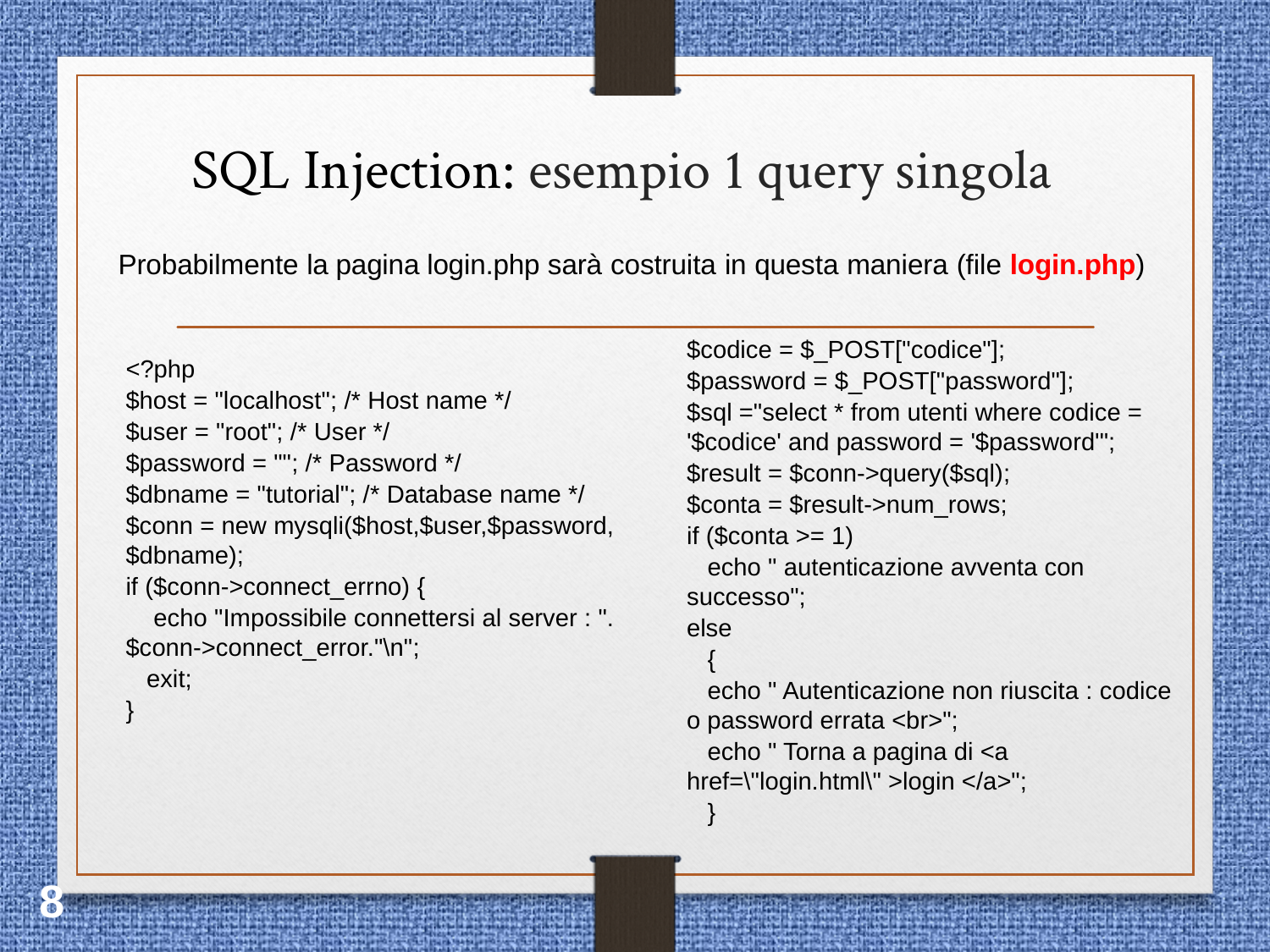

# SQL Injection: esempio 1 query singola
Probabilmente la pagina login.php sarà costruita in questa maniera (file login.php)

$codice = $_POST["codice"];
$password = $_POST["password"];
$sql ="select * from utenti where codice = '$codice' and password = '$password'";
$result = $conn->query($sql);
$conta = $result->num_rows;
if ($conta >= 1)
   echo " autenticazione avventa con successo";
else
   {
   echo " Autenticazione non riuscita : codice o password errata <br>";
   echo " Torna a pagina di <a href=\"login.html\" >login </a>";
   }
<?php
$host = "localhost"; /* Host name */
$user = "root"; /* User */
$password = ""; /* Password */
$dbname = "tutorial"; /* Database name */
$conn = new mysqli($host,$user,$password,$dbname);
if ($conn->connect_errno) {
    echo "Impossibile connettersi al server : ". $conn->connect_error."\n";
   exit;
}
8